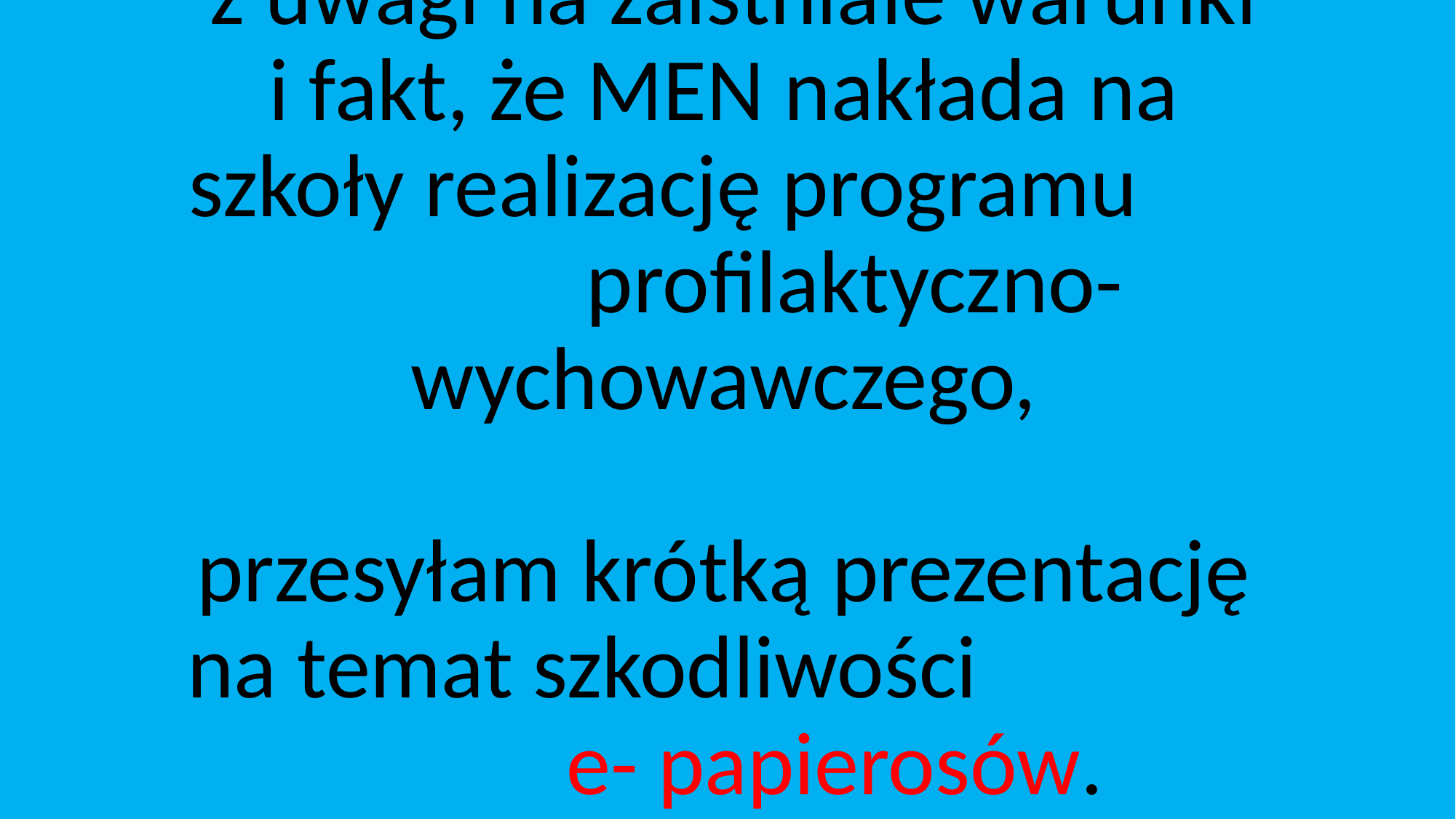

# Szanowni uczniowie, z uwagi na zaistniałe warunki i fakt, że MEN nakłada na szkoły realizację programu                    profilaktyczno-wychowawczego, przesyłam krótką prezentację na temat szkodliwości                          e- papierosów.